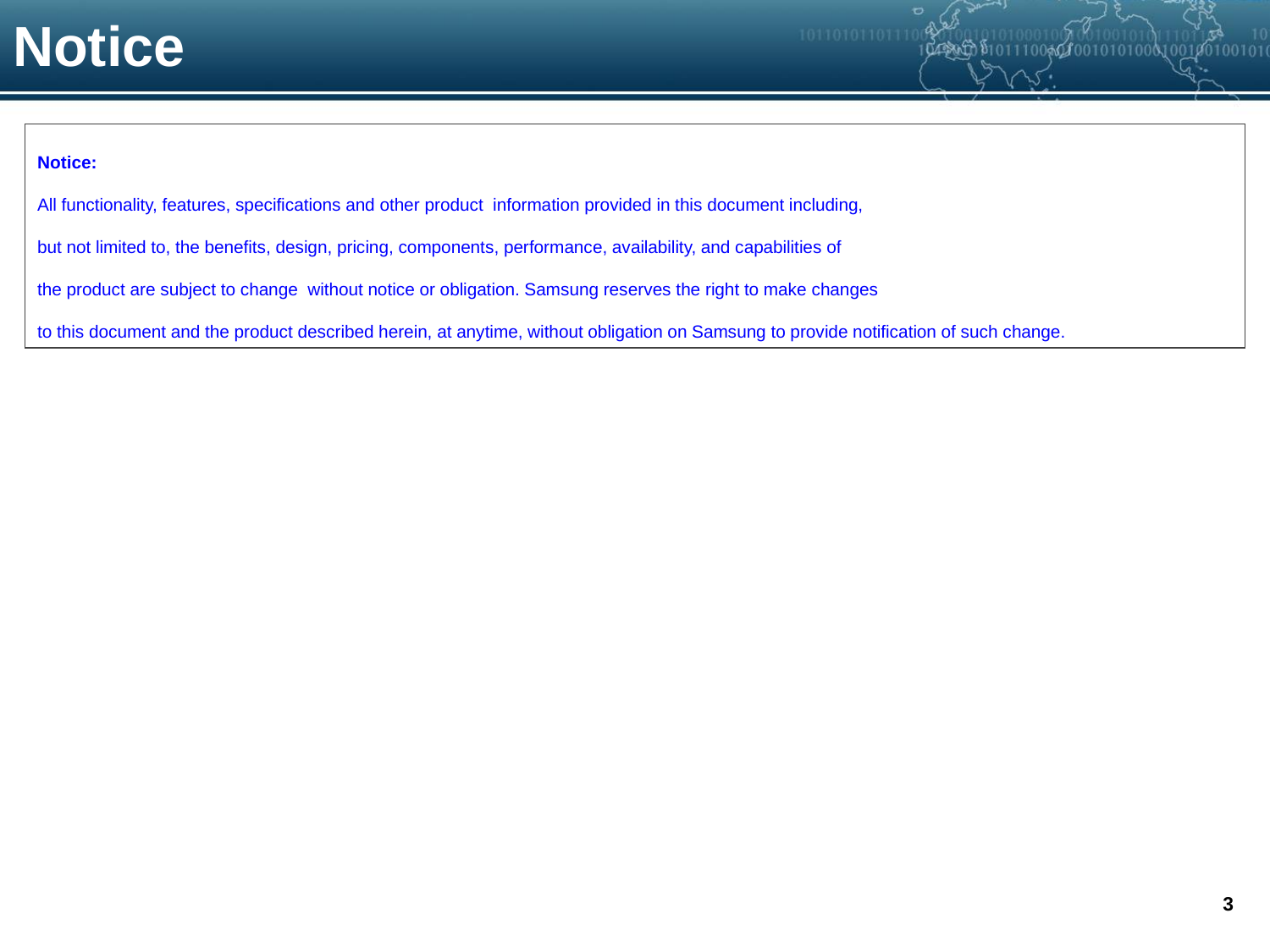

# Notice
Notice:
All functionality, features, specifications and other product  information provided in this document including,
but not limited to, the benefits, design, pricing, components, performance, availability, and capabilities of
the product are subject to change  without notice or obligation. Samsung reserves the right to make changes
to this document and the product described herein, at anytime, without obligation on Samsung to provide notification of such change.
3